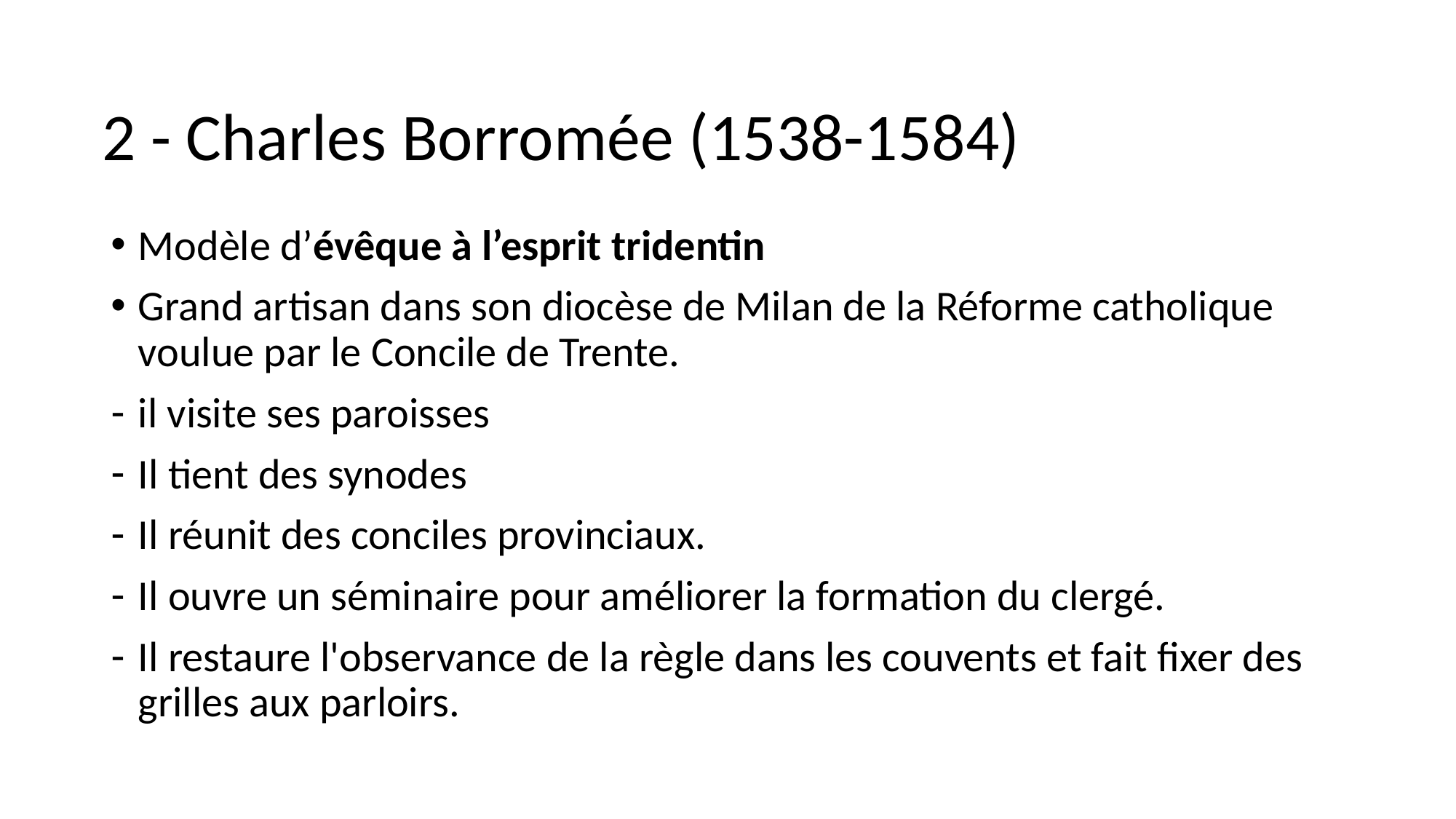

# 2 - Charles Borromée (1538-1584)
Modèle d’évêque à l’esprit tridentin
Grand artisan dans son diocèse de Milan de la Réforme catholique voulue par le Concile de Trente.
il visite ses paroisses
Il tient des synodes
Il réunit des conciles provinciaux.
Il ouvre un séminaire pour améliorer la formation du clergé.
Il restaure l'observance de la règle dans les couvents et fait fixer des grilles aux parloirs.